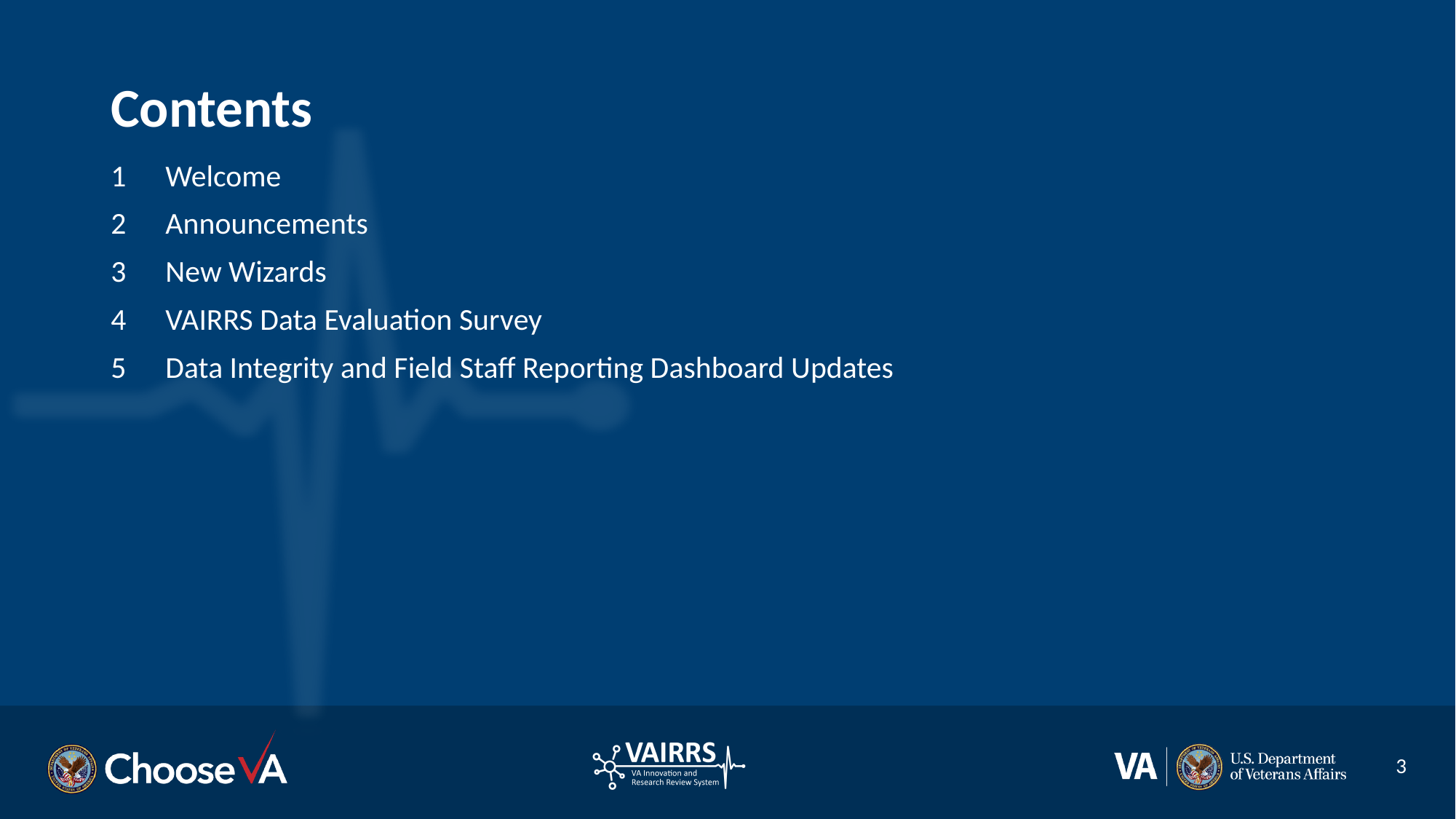

Contents
Welcome
Announcements
New Wizards
VAIRRS Data Evaluation Survey
Data Integrity and Field Staff Reporting Dashboard Updates